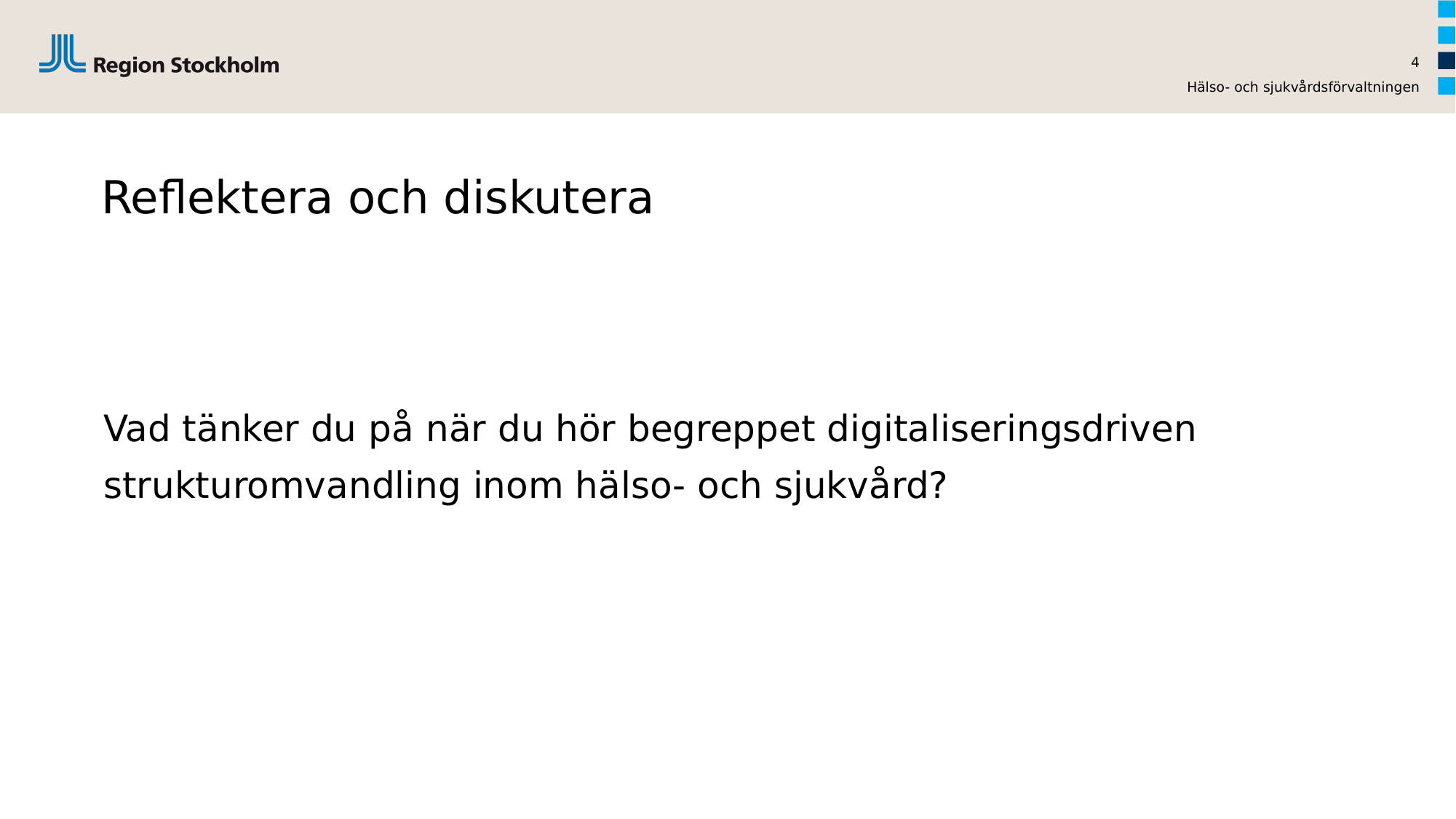

4
Hälso- och sjukvårdsförvaltningen
# Reflektera och diskutera
Vad tänker du på när du hör begreppet digitaliseringsdriven strukturomvandling inom hälso- och sjukvård?